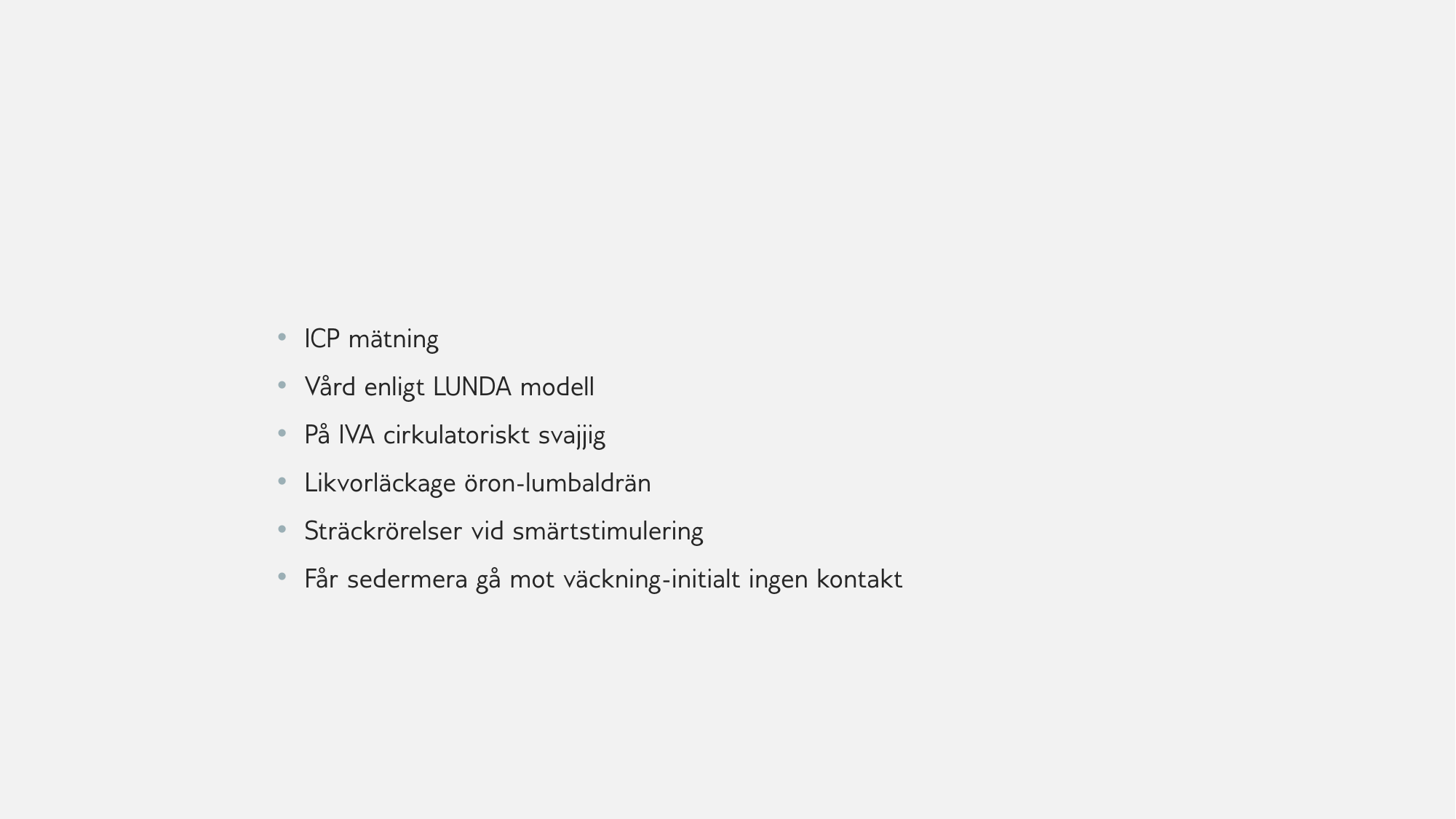

ICP mätning
Vård enligt LUNDA modell
På IVA cirkulatoriskt svajjig
Likvorläckage öron-lumbaldrän
Sträckrörelser vid smärtstimulering
Får sedermera gå mot väckning-initialt ingen kontakt